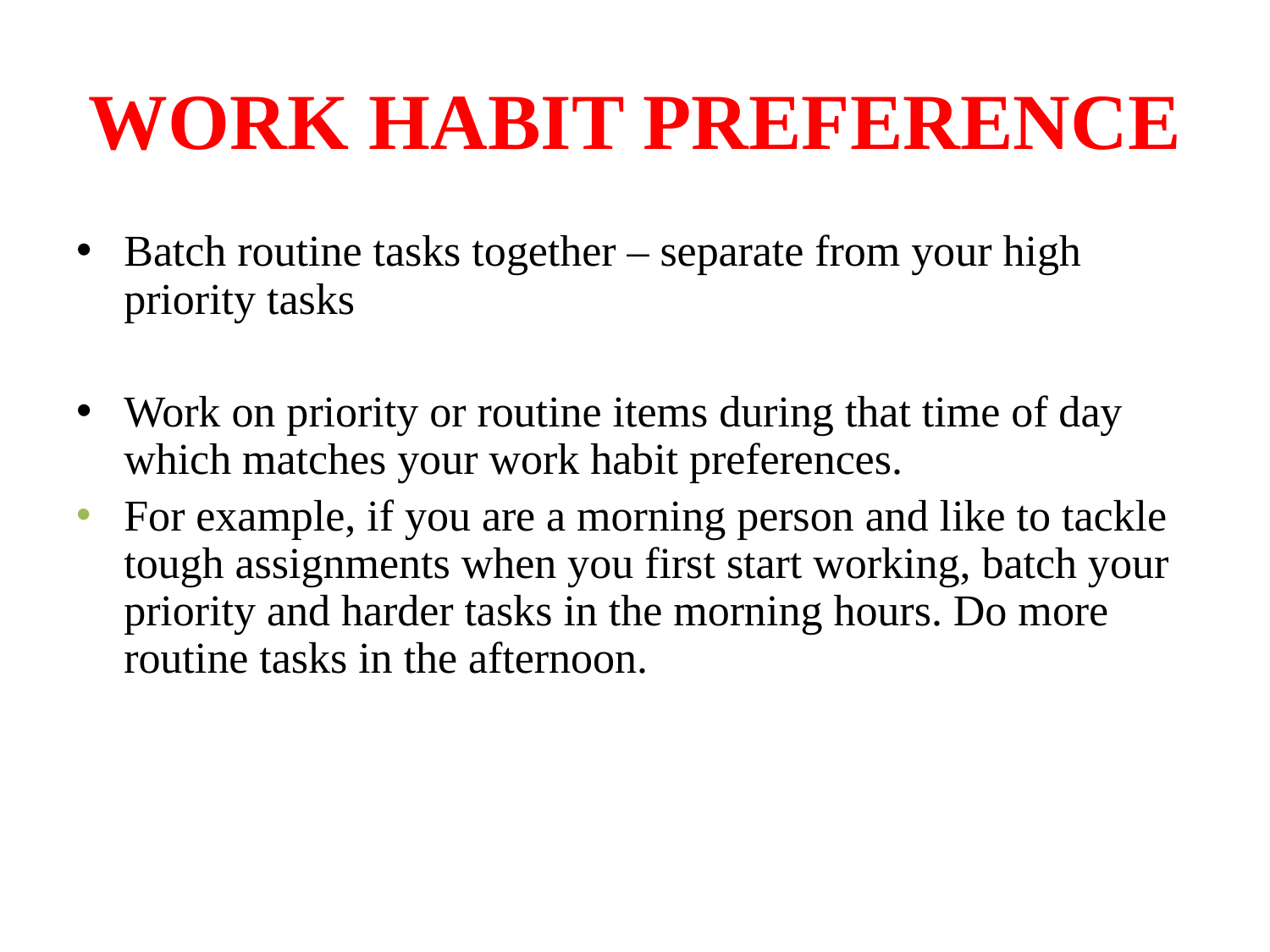

# WORK HABIT PREFERENCE
Batch routine tasks together – separate from your high priority tasks

Work on priority or routine items during that time of day which matches your work habit preferences.
For example, if you are a morning person and like to tackle tough assignments when you first start working, batch your priority and harder tasks in the morning hours. Do more routine tasks in the afternoon.